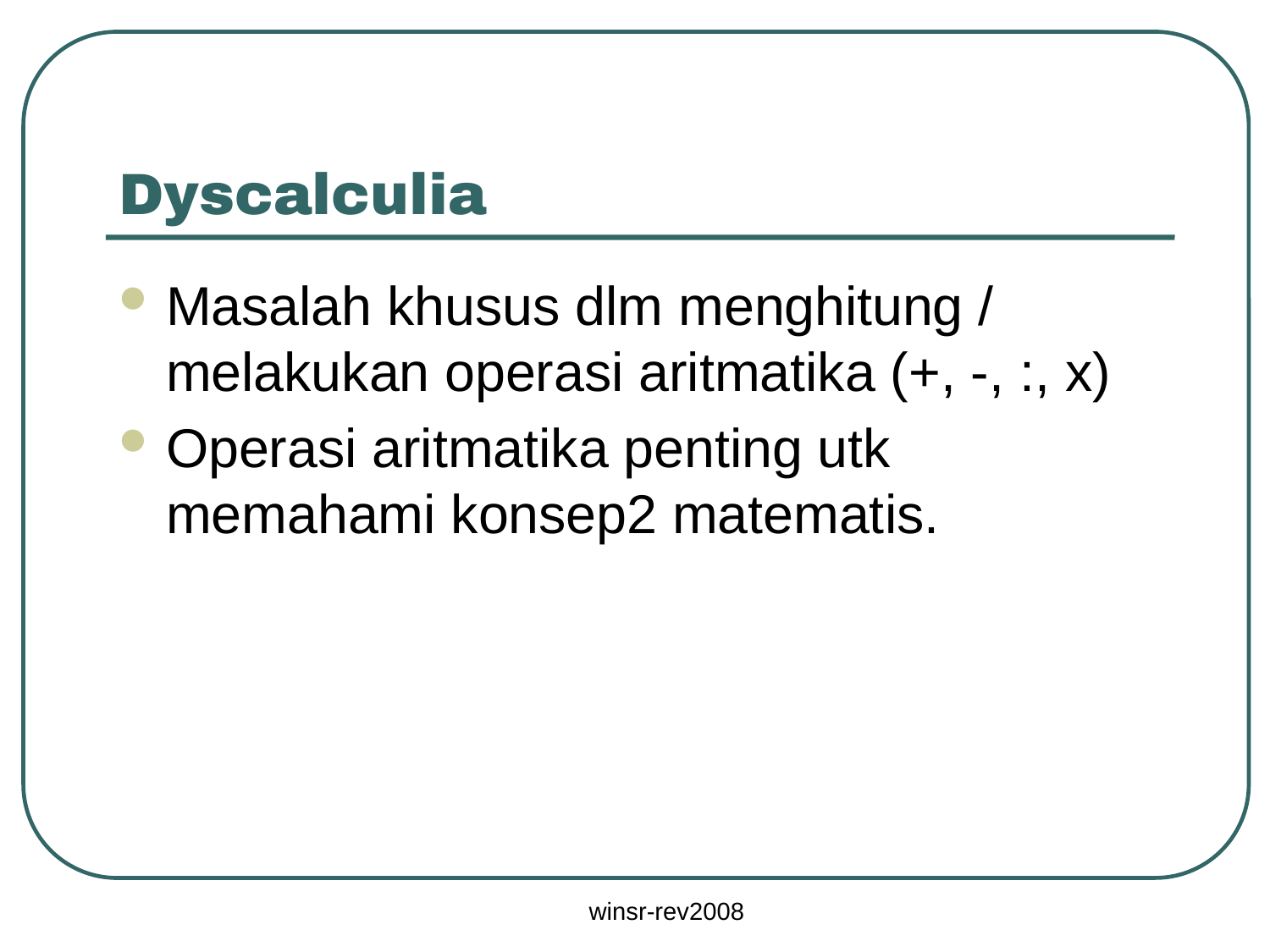

# Dyscalculia
Masalah khusus dlm menghitung / melakukan operasi aritmatika (+, -, :, x)
Operasi aritmatika penting utk memahami konsep2 matematis.
winsr-rev2008